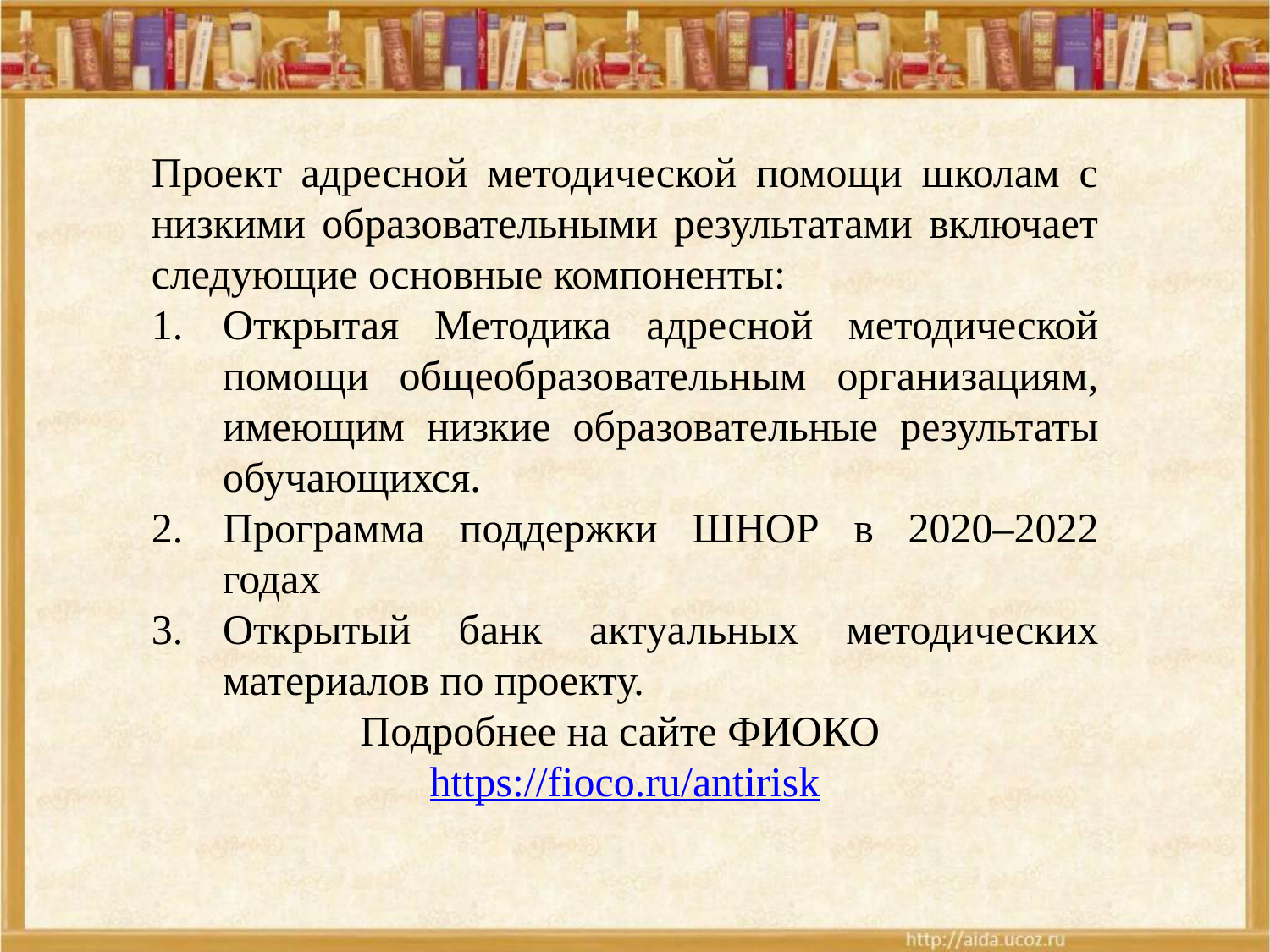

Проект адресной методической помощи школам с низкими образовательными результатами включает следующие основные компоненты:
Открытая Методика адресной методической помощи общеобразовательным организациям, имеющим низкие образовательные результаты обучающихся.
Программа поддержки ШНОР в 2020–2022 годах
Открытый банк актуальных методических материалов по проекту.
Подробнее на сайте ФИОКО
https://fioco.ru/antirisk